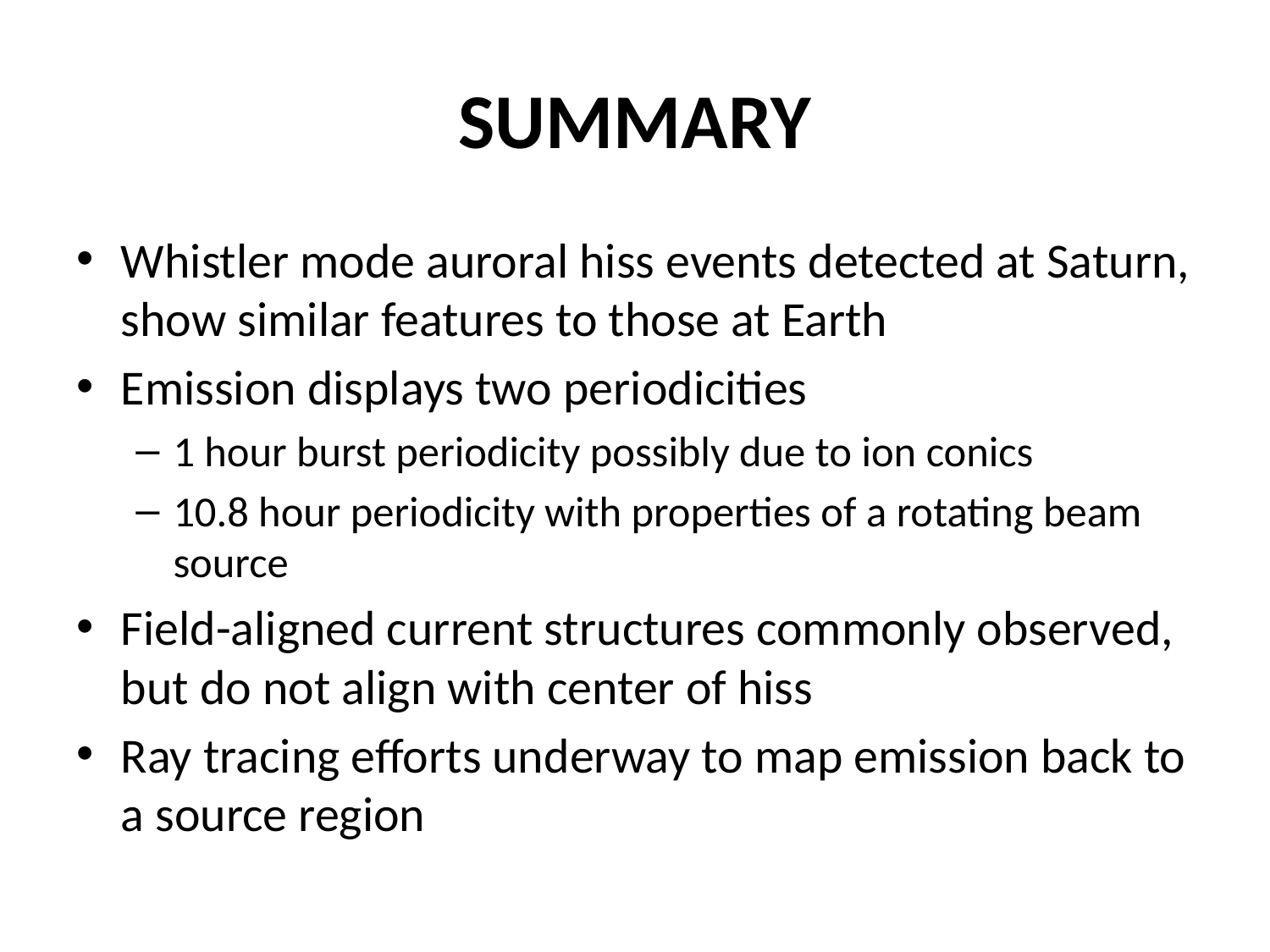

# SUMMARY
Whistler mode auroral hiss events detected at Saturn, show similar features to those at Earth
Emission displays two periodicities
1 hour burst periodicity possibly due to ion conics
10.8 hour periodicity with properties of a rotating beam source
Field-aligned current structures commonly observed, but do not align with center of hiss
Ray tracing efforts underway to map emission back to a source region